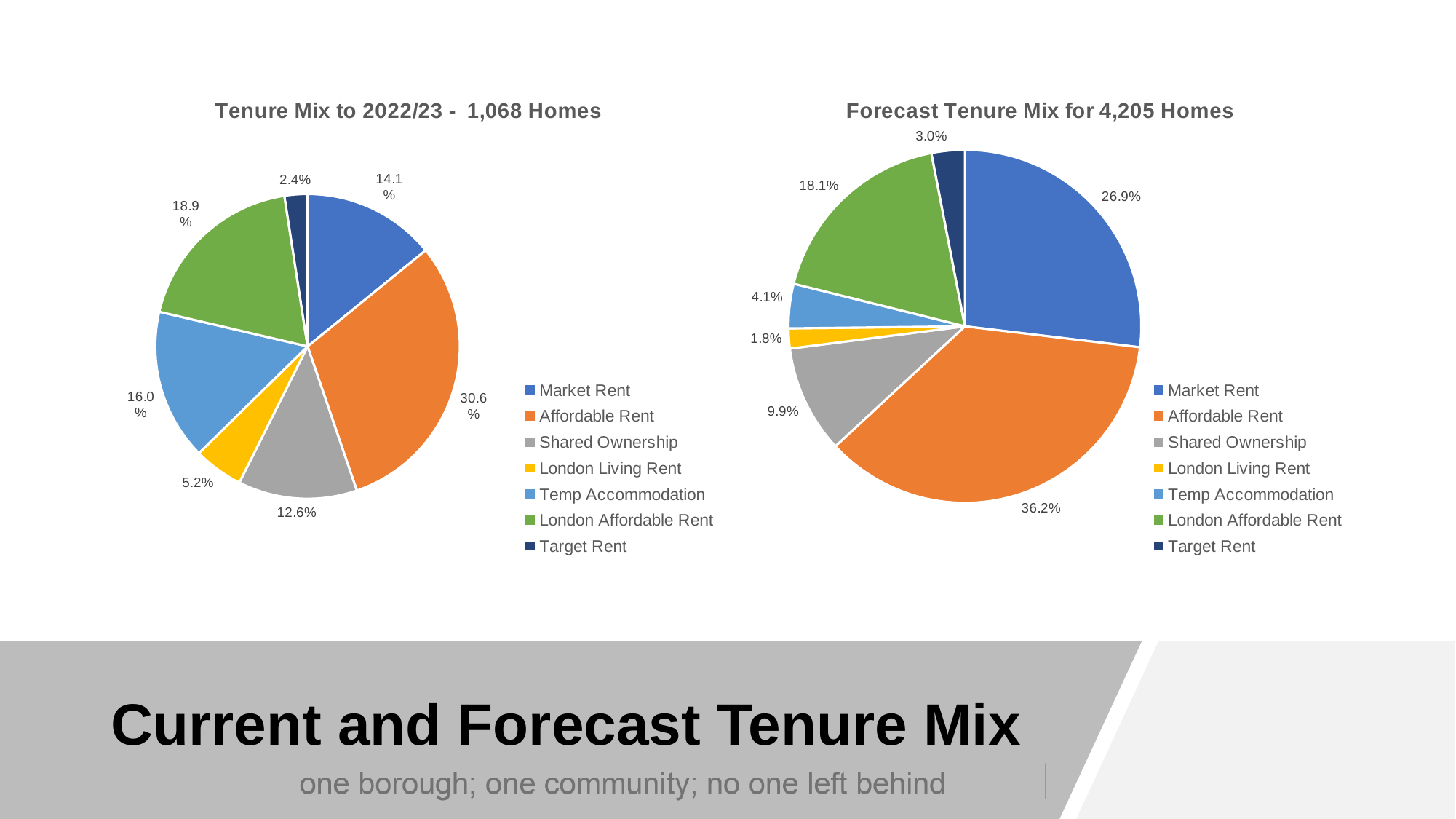

### Chart: Tenure Mix to 2022/23 -  1,068 Homes

| Category |  |
|---|---|
| Market Rent | 151.0 |
| Affordable Rent | 327.0 |
| Shared Ownership | 135.0 |
| London Living Rent | 56.0 |
| Temp Accommodation | 171.0 |
| London Affordable Rent | 202.0 |
| Target Rent | 26.0 |

### Chart: Forecast Tenure Mix for 4,205 Homes

| Category |  |
|---|---|
| Market Rent | 1131.0 |
| Affordable Rent | 1523.0 |
| Shared Ownership | 415.0 |
| London Living Rent | 77.0 |
| Temp Accommodation | 171.0 |
| London Affordable Rent | 760.0 |
| Target Rent | 128.0 |

# Current and Forecast Tenure Mix